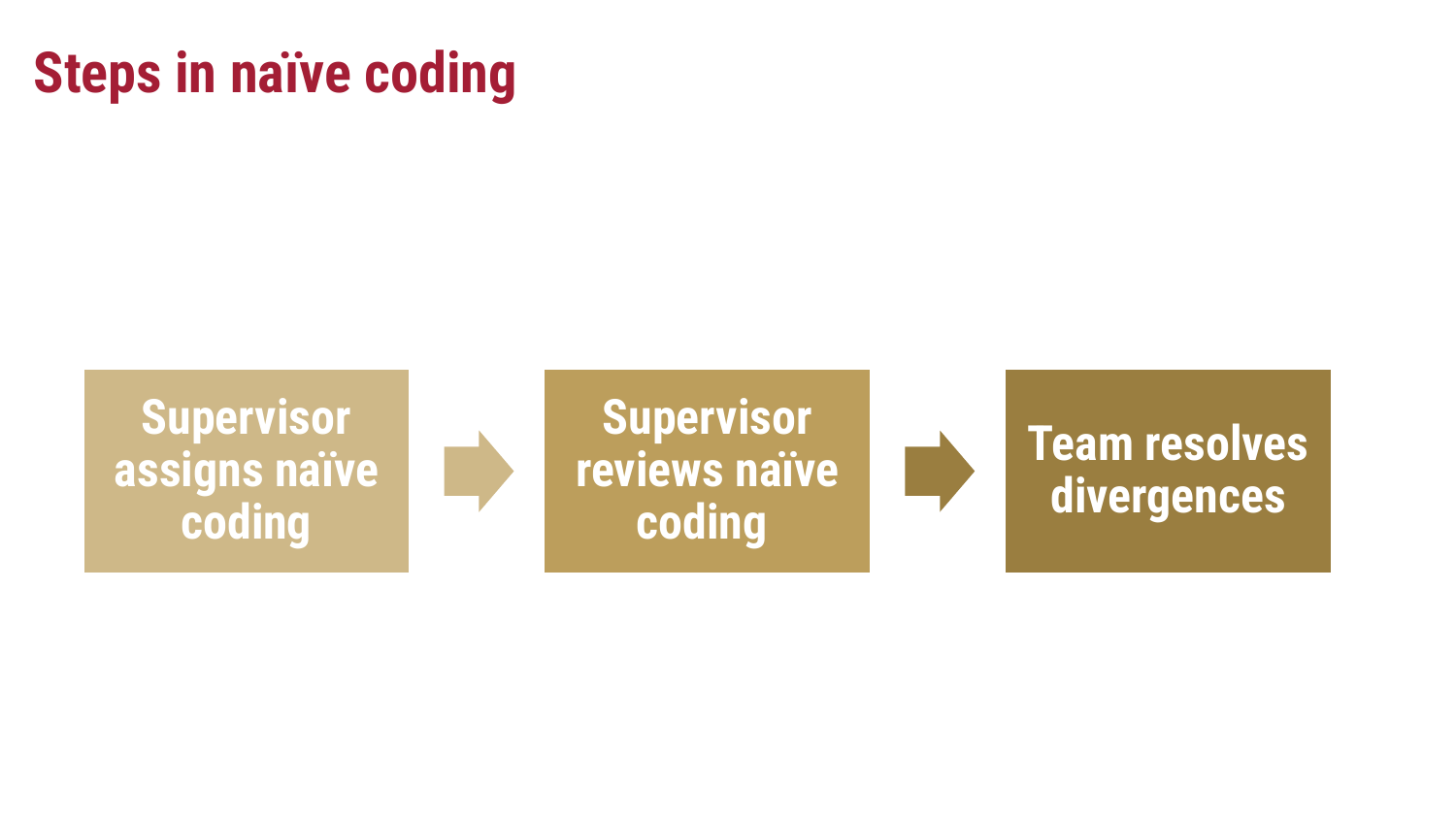

# Steps in naïve coding
Supervisor assigns naïve coding

Supervisor reviews naïve coding

Team resolves divergences